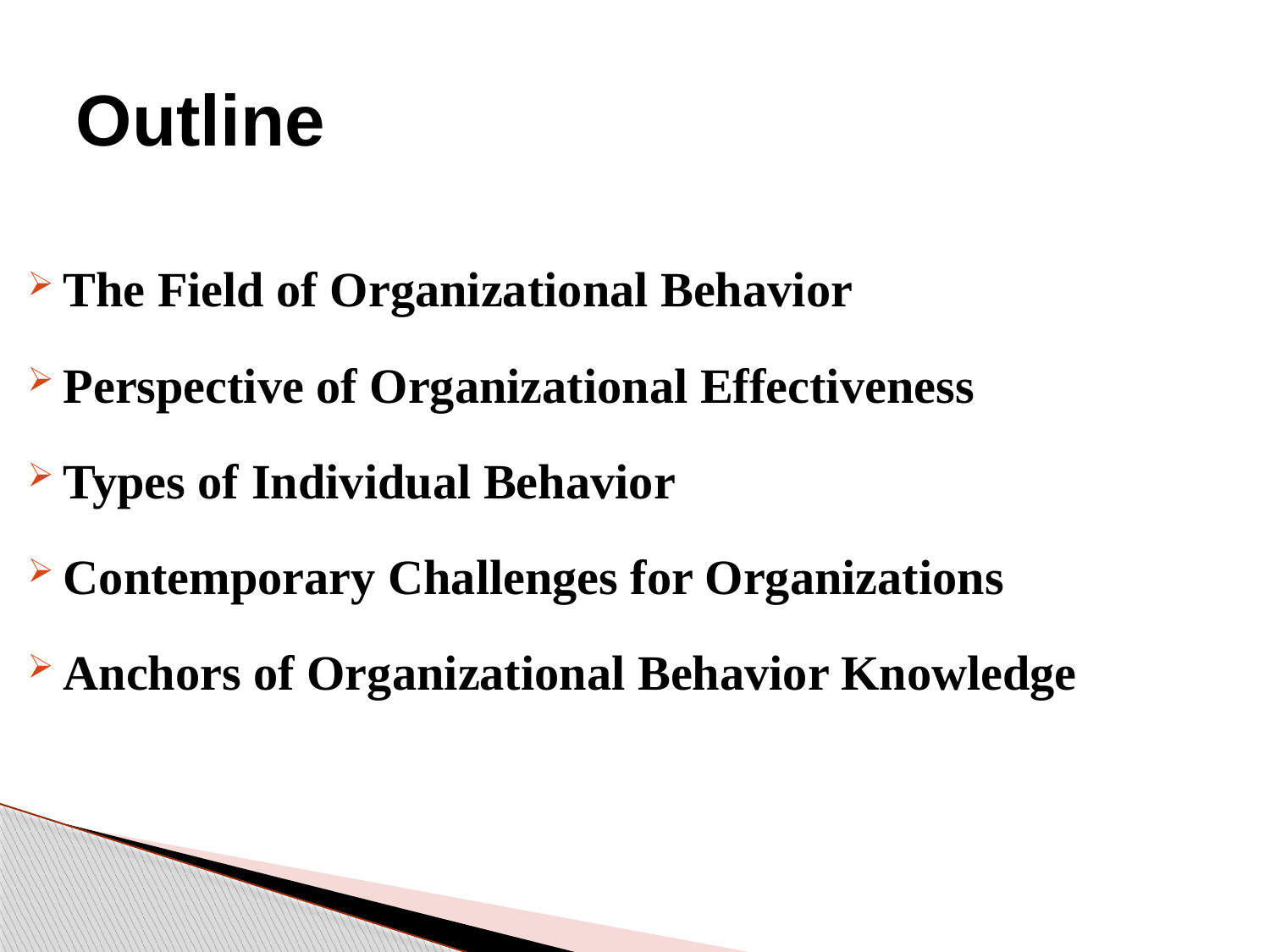

# Outline
The Field of Organizational Behavior
Perspective of Organizational Effectiveness
Types of Individual Behavior
Contemporary Challenges for Organizations
Anchors of Organizational Behavior Knowledge